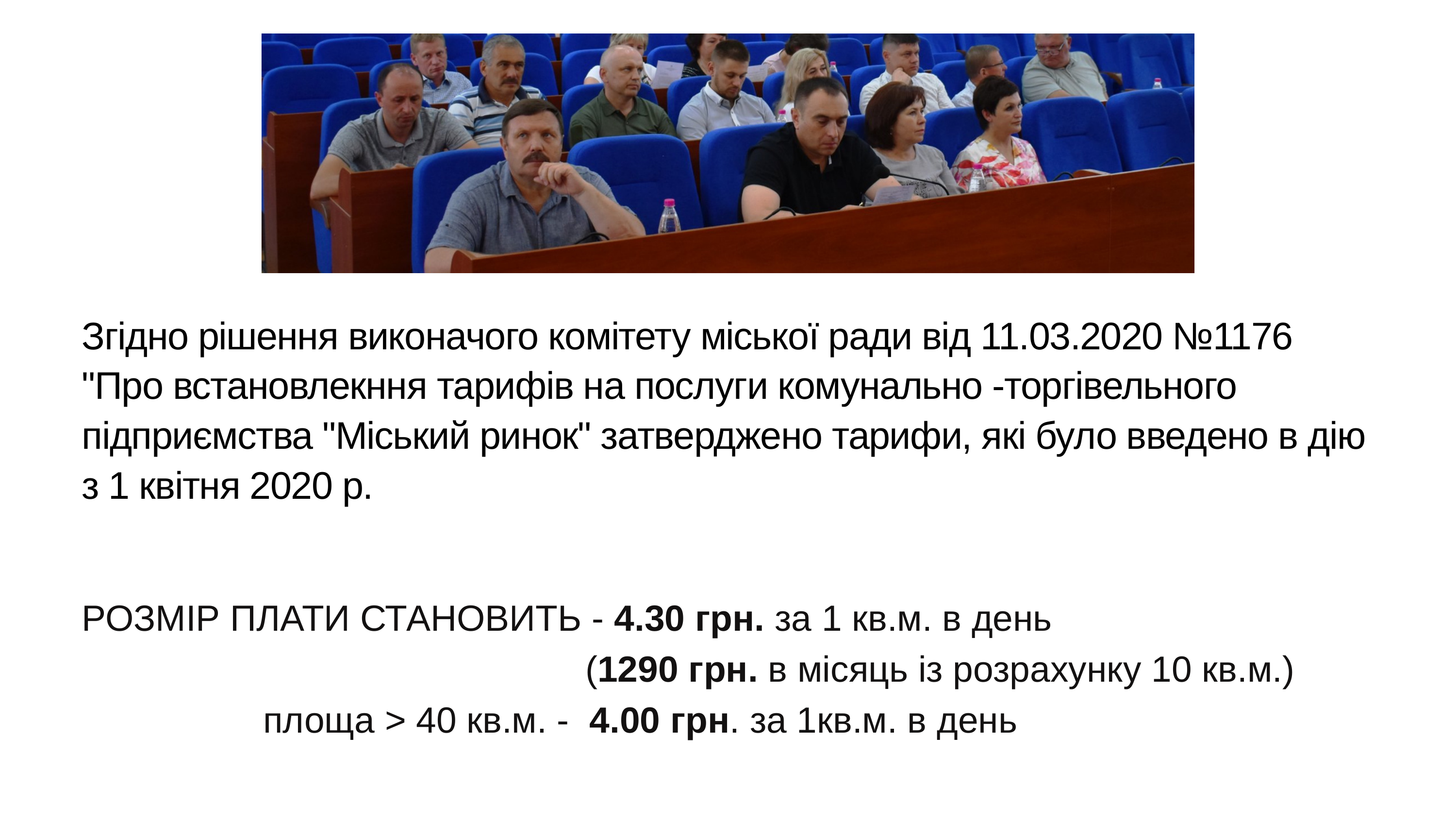

Згідно рішення виконачого комітету міської ради від 11.03.2020 №1176 "Про встановлекння тарифів на послуги комунально -торгівельного підприємства "Міський ринок" затверджено тарифи, які було введено в дію з 1 квітня 2020 р.

РОЗМІР ПЛАТИ СТАНОВИТЬ - 4.30 грн. за 1 кв.м. в день
                                                  (1290 грн. в місяць із розрахунку 10 кв.м.)
                  площа > 40 кв.м. -  4.00 грн. за 1кв.м. в день